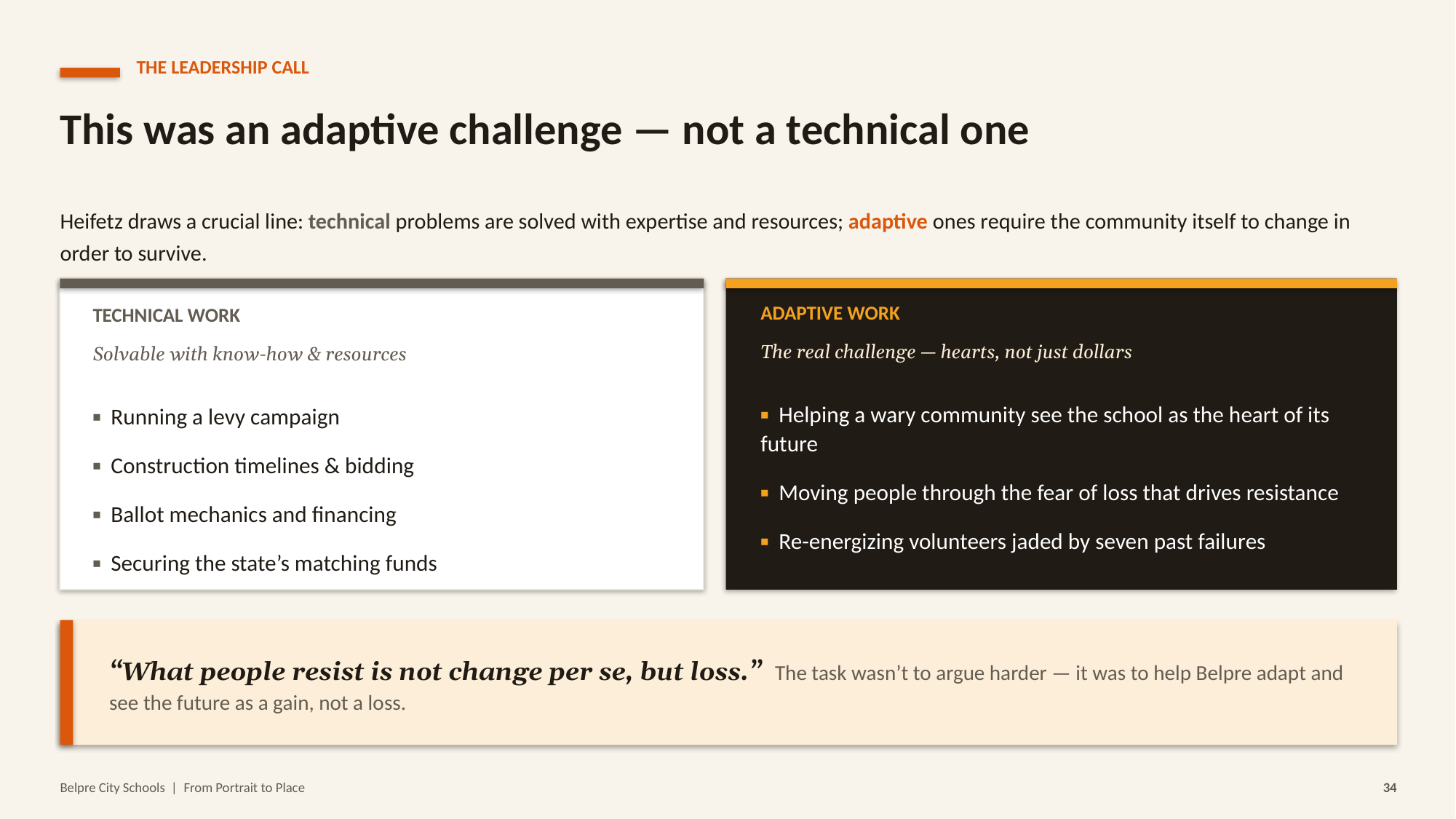

THE LEADERSHIP CALL

This was an adaptive challenge — not a technical one
Heifetz draws a crucial line: technical problems are solved with expertise and resources; adaptive ones require the community itself to change in order to survive.

ADAPTIVE WORK
TECHNICAL WORK
The real challenge — hearts, not just dollars
Solvable with know-how & resources
▪  Helping a wary community see the school as the heart of its future
▪  Moving people through the fear of loss that drives resistance
▪  Re-energizing volunteers jaded by seven past failures
▪  Running a levy campaign
▪  Construction timelines & bidding
▪  Ballot mechanics and financing
▪  Securing the state’s matching funds

“What people resist is not change per se, but loss.”  The task wasn’t to argue harder — it was to help Belpre adapt and see the future as a gain, not a loss.
Belpre City Schools  |  From Portrait to Place
34